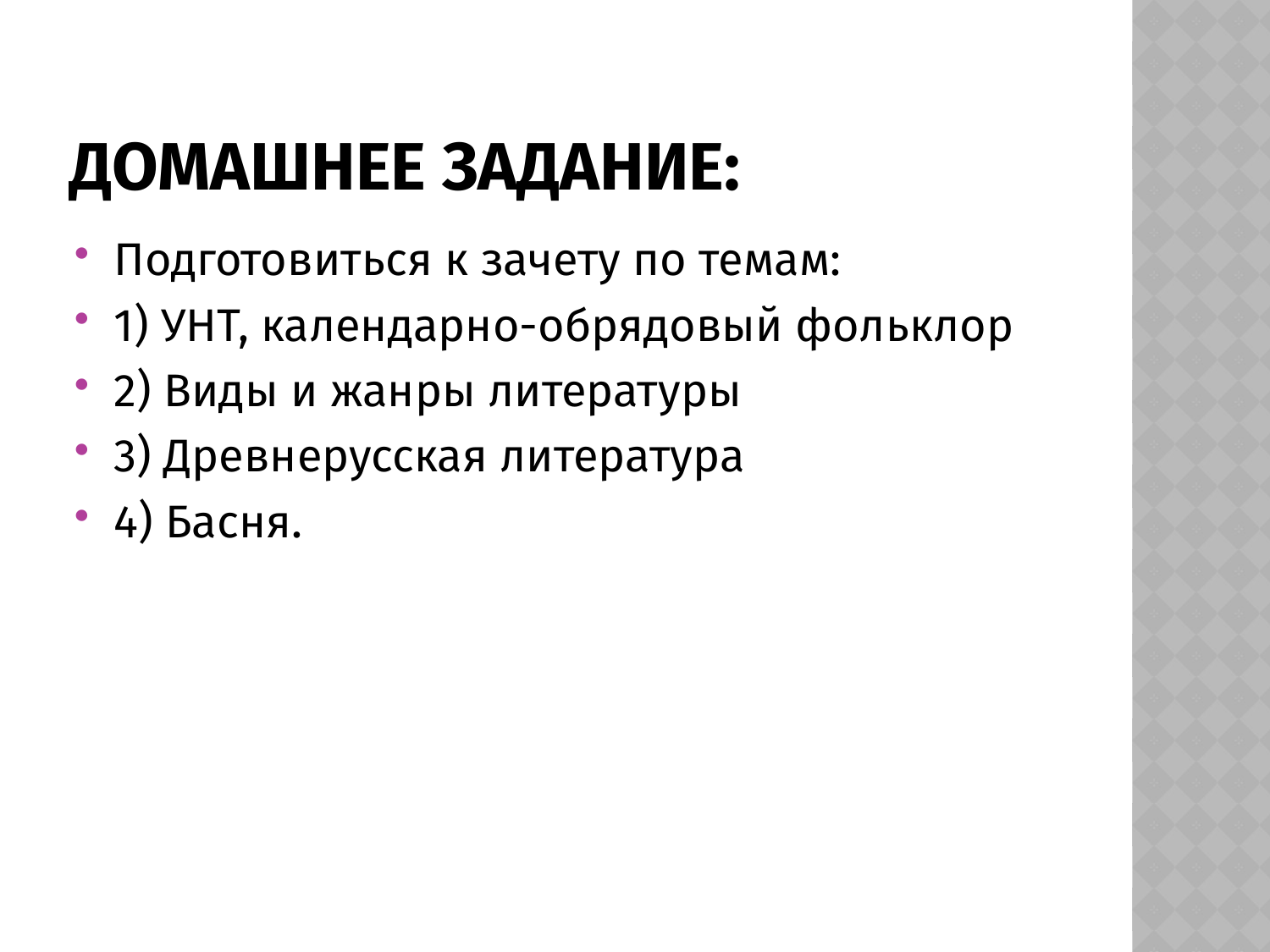

# Домашнее задание:
Подготовиться к зачету по темам:
1) УНТ, календарно-обрядовый фольклор
2) Виды и жанры литературы
3) Древнерусская литература
4) Басня.